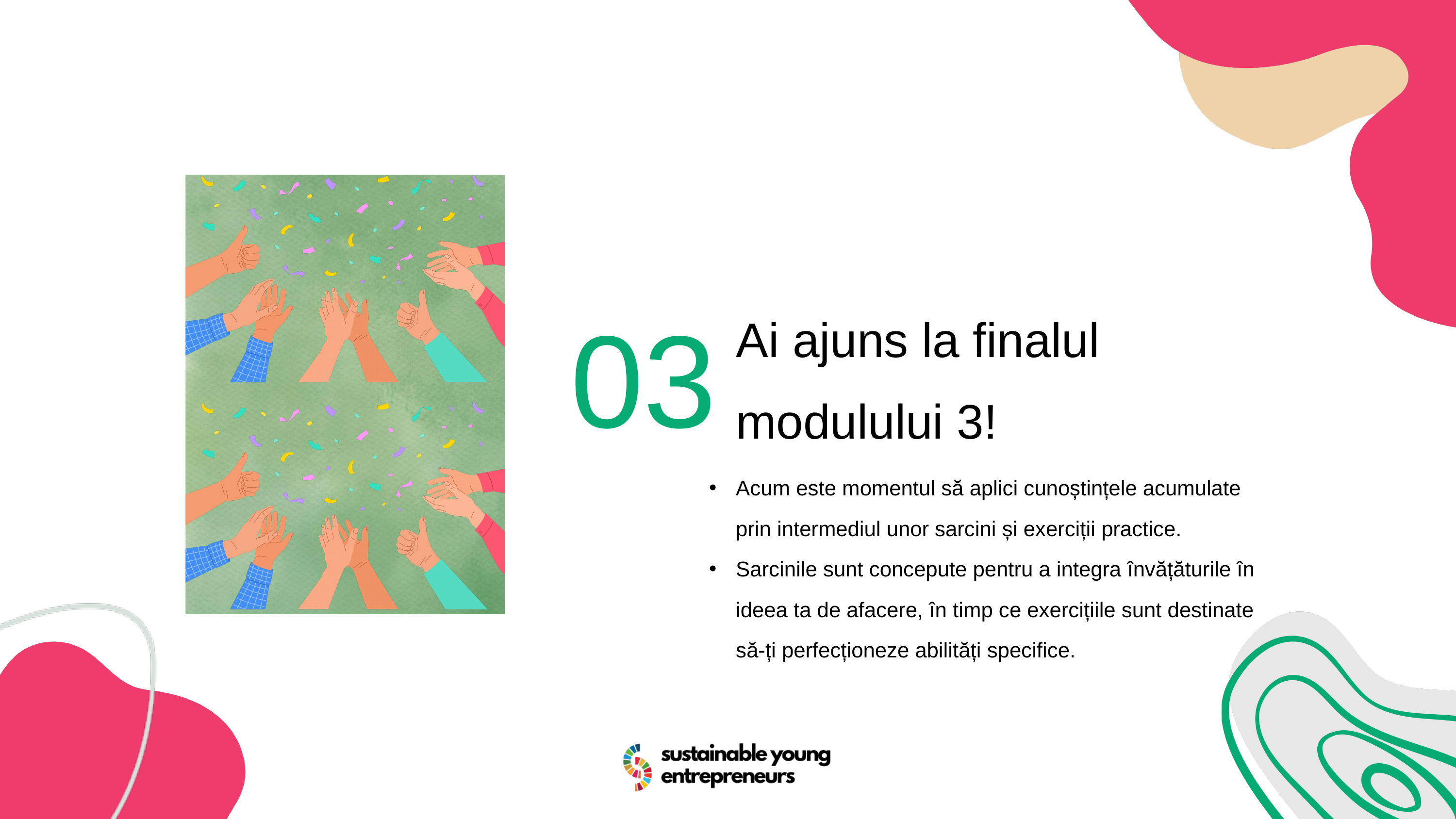

03
Ai ajuns la finalul modulului 3!

Acum este momentul să aplici cunoștințele acumulate prin intermediul unor sarcini și exerciții practice.
Sarcinile sunt concepute pentru a integra învățăturile în ideea ta de afacere, în timp ce exercițiile sunt destinate să-ți perfecționeze abilități specifice.